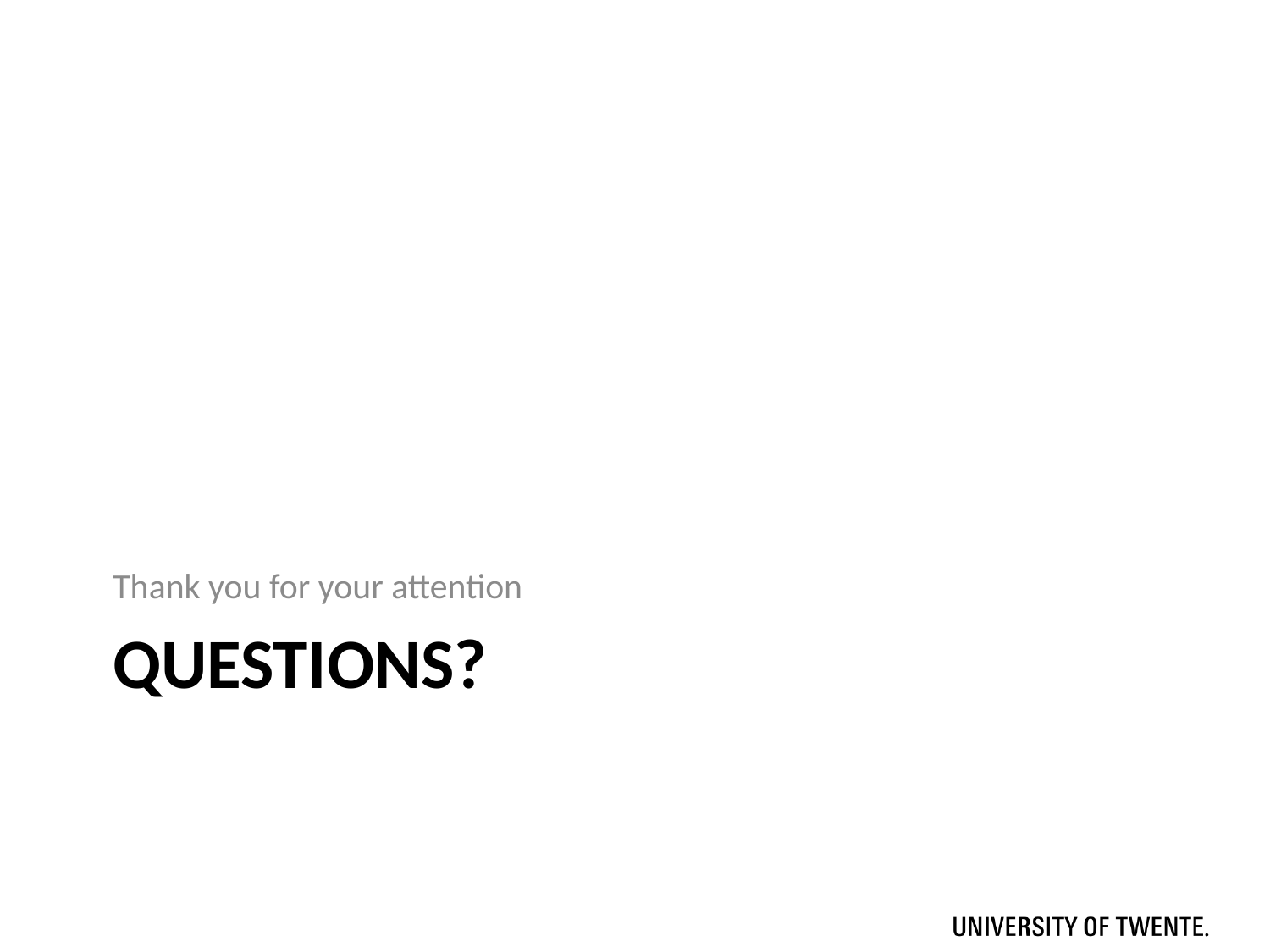

Thank you for your attention
# Questions?